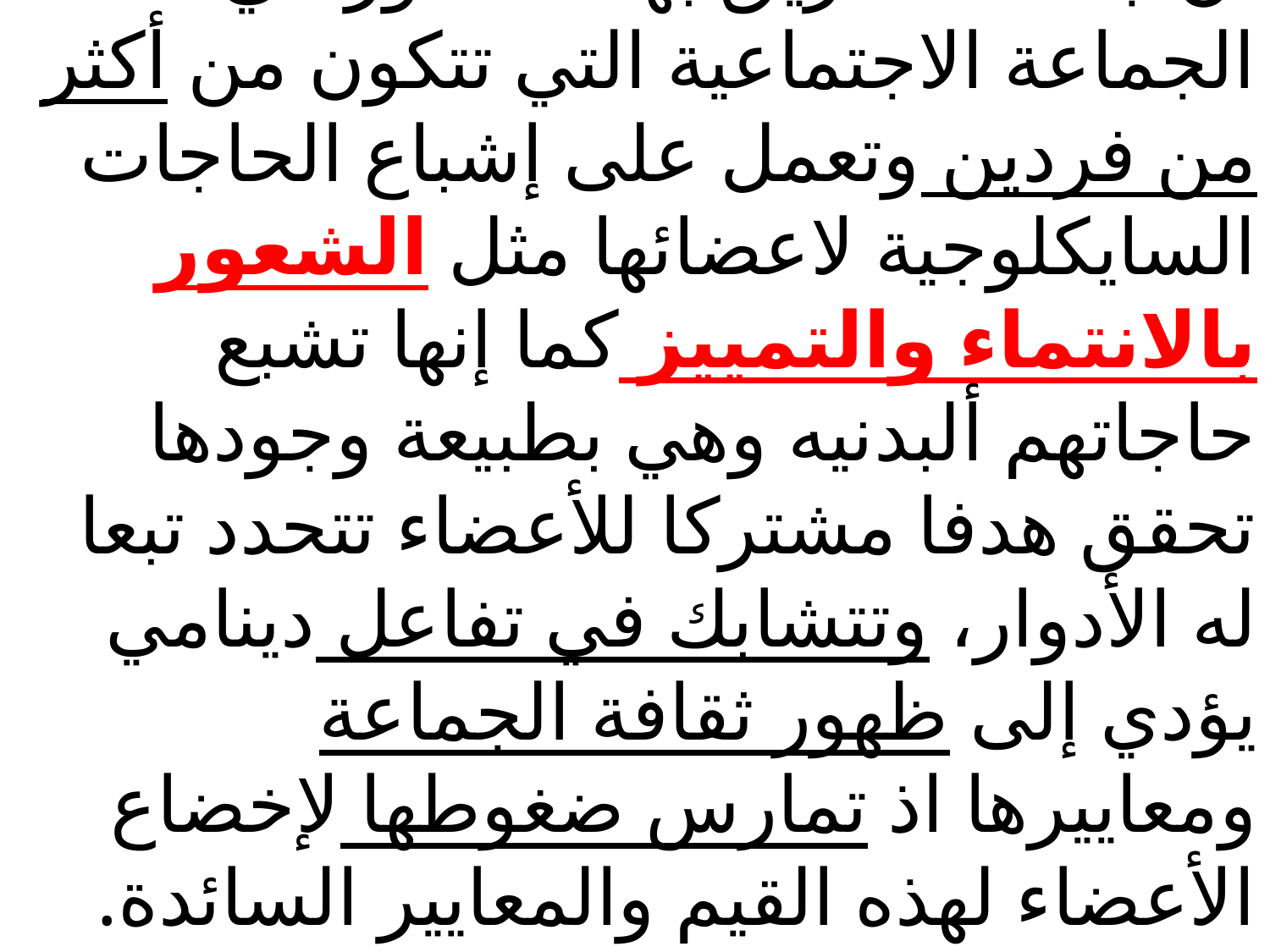

# ان جماعة الفريق بهذا التصور هي الجماعة الاجتماعية التي تتكون من أكثر من فردين وتعمل على إشباع الحاجات السايكلوجية لاعضائها مثل الشعور بالانتماء والتمييز كما إنها تشبع حاجاتهم ألبدنيه وهي بطبيعة وجودها تحقق هدفا مشتركا للأعضاء تتحدد تبعا له الأدوار، وتتشابك في تفاعل دينامي يؤدي إلى ظهور ثقافة الجماعة ومعاييرها اذ تمارس ضغوطها لإخضاع الأعضاء لهذه القيم والمعايير السائدة.